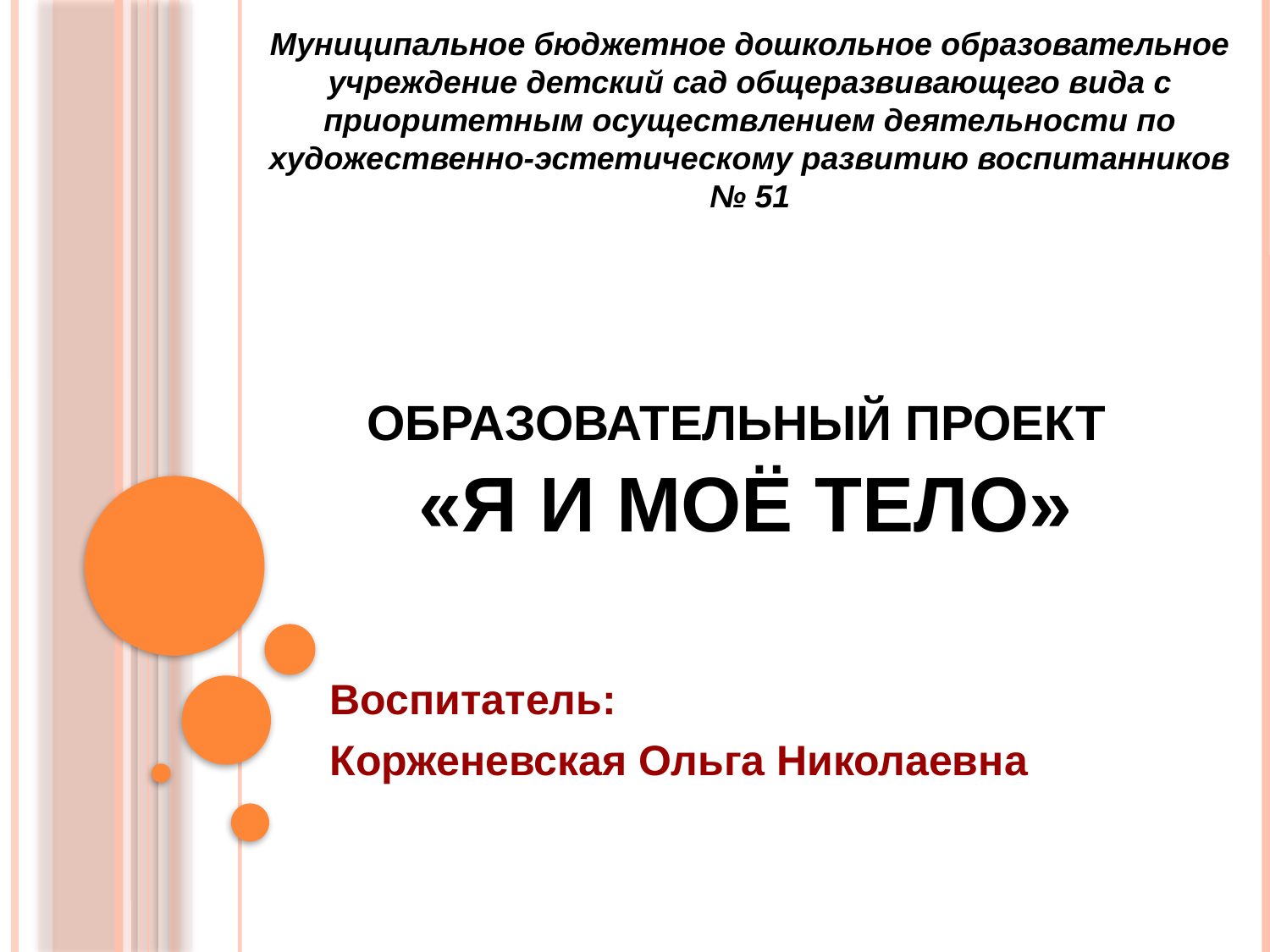

Муниципальное бюджетное дошкольное образовательное учреждение детский сад общеразвивающего вида с приоритетным осуществлением деятельности по художественно-эстетическому развитию воспитанников № 51
# Образовательный проект «Я и моё тело»
Воспитатель:
Корженевская Ольга Николаевна